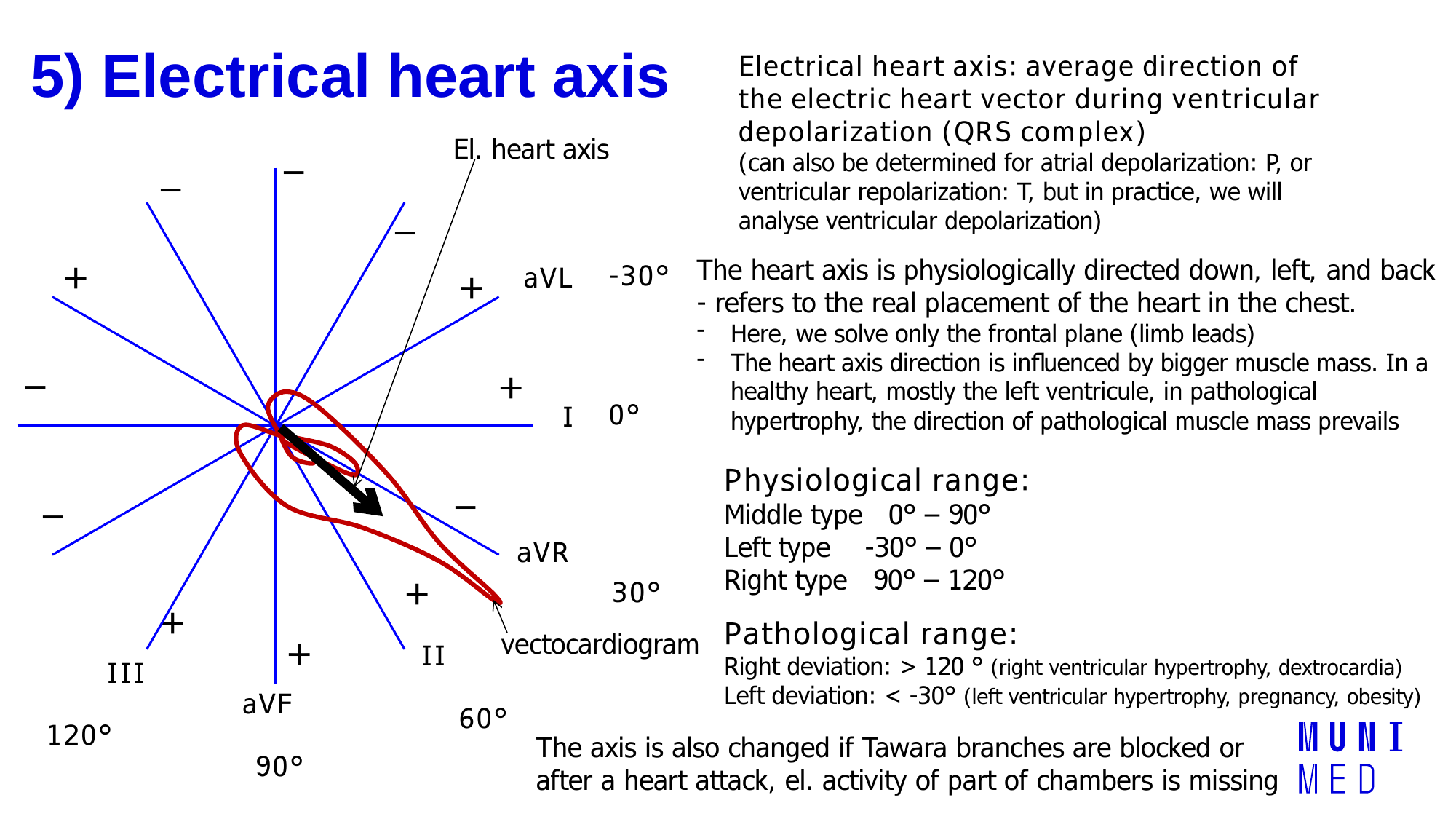

Electrical heart axis: average direction of the electric heart vector during ventricular depolarization (QRS complex)
(can also be determined for atrial depolarization: P, or ventricular repolarization: T, but in practice, we will analyse ventricular depolarization)
# 5) Electrical heart axis
El. heart axis
–
–
–
+
-30°
aVL
+
–
+
0°
I
–
–
aVR
+
30°
+
+
II
III
aVF
60°
120°
90°
The heart axis is physiologically directed down, left, and back
- refers to the real placement of the heart in the chest.
Here, we solve only the frontal plane (limb leads)
The heart axis direction is influenced by bigger muscle mass. In a healthy heart, mostly the left ventricule, in pathological hypertrophy, the direction of pathological muscle mass prevails

Physiological range:
Middle type   0° – 90°
Left type    -30° – 0°
Right type   90° – 120°

Pathological range:
Right deviation: > 120 ° (right ventricular hypertrophy, dextrocardia)
Left deviation: < -30° (left ventricular hypertrophy, pregnancy, obesity)
vectocardiogram
The axis is also changed if Tawara branches are blocked or after a heart attack, el. activity of part of chambers is missing